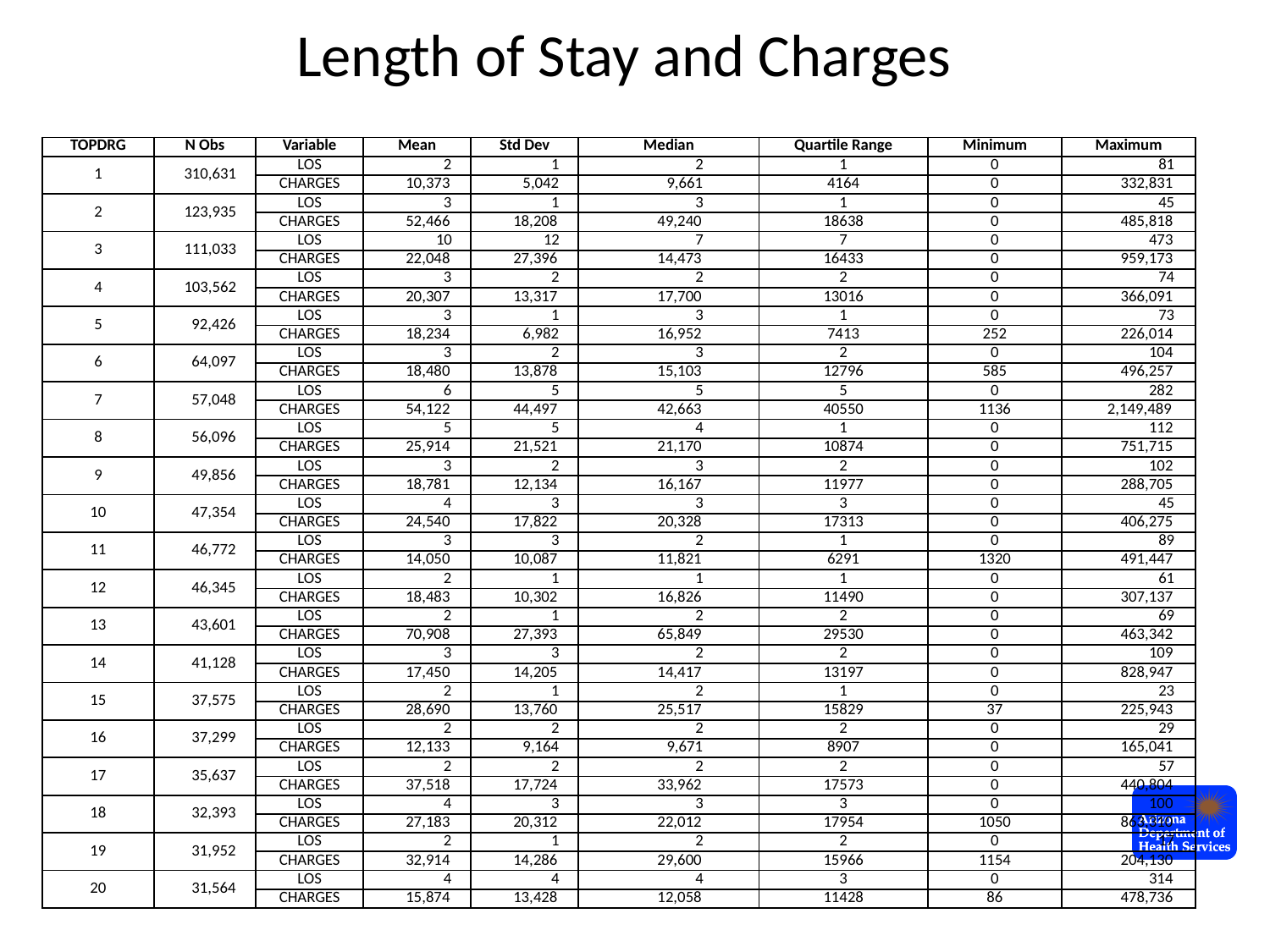

# Length of Stay and Charges
| TOPDRG | N Obs | Variable | Mean | Std Dev | Median | Quartile Range | Minimum | Maximum |
| --- | --- | --- | --- | --- | --- | --- | --- | --- |
| 1 | 310,631 | LOS | 2 | 1 | 2 | 1 | 0 | 81 |
|  |  | CHARGES | 10,373 | 5,042 | 9,661 | 4164 | 0 | 332,831 |
| 2 | 123,935 | LOS | 3 | 1 | 3 | 1 | 0 | 45 |
|  |  | CHARGES | 52,466 | 18,208 | 49,240 | 18638 | 0 | 485,818 |
| 3 | 111,033 | LOS | 10 | 12 | 7 | 7 | 0 | 473 |
|  |  | CHARGES | 22,048 | 27,396 | 14,473 | 16433 | 0 | 959,173 |
| 4 | 103,562 | LOS | 3 | 2 | 2 | 2 | 0 | 74 |
|  |  | CHARGES | 20,307 | 13,317 | 17,700 | 13016 | 0 | 366,091 |
| 5 | 92,426 | LOS | 3 | 1 | 3 | 1 | 0 | 73 |
|  |  | CHARGES | 18,234 | 6,982 | 16,952 | 7413 | 252 | 226,014 |
| 6 | 64,097 | LOS | 3 | 2 | 3 | 2 | 0 | 104 |
|  |  | CHARGES | 18,480 | 13,878 | 15,103 | 12796 | 585 | 496,257 |
| 7 | 57,048 | LOS | 6 | 5 | 5 | 5 | 0 | 282 |
|  |  | CHARGES | 54,122 | 44,497 | 42,663 | 40550 | 1136 | 2,149,489 |
| 8 | 56,096 | LOS | 5 | 5 | 4 | 1 | 0 | 112 |
|  |  | CHARGES | 25,914 | 21,521 | 21,170 | 10874 | 0 | 751,715 |
| 9 | 49,856 | LOS | 3 | 2 | 3 | 2 | 0 | 102 |
|  |  | CHARGES | 18,781 | 12,134 | 16,167 | 11977 | 0 | 288,705 |
| 10 | 47,354 | LOS | 4 | 3 | 3 | 3 | 0 | 45 |
|  |  | CHARGES | 24,540 | 17,822 | 20,328 | 17313 | 0 | 406,275 |
| 11 | 46,772 | LOS | 3 | 3 | 2 | 1 | 0 | 89 |
|  |  | CHARGES | 14,050 | 10,087 | 11,821 | 6291 | 1320 | 491,447 |
| 12 | 46,345 | LOS | 2 | 1 | 1 | 1 | 0 | 61 |
|  |  | CHARGES | 18,483 | 10,302 | 16,826 | 11490 | 0 | 307,137 |
| 13 | 43,601 | LOS | 2 | 1 | 2 | 2 | 0 | 69 |
|  |  | CHARGES | 70,908 | 27,393 | 65,849 | 29530 | 0 | 463,342 |
| 14 | 41,128 | LOS | 3 | 3 | 2 | 2 | 0 | 109 |
|  |  | CHARGES | 17,450 | 14,205 | 14,417 | 13197 | 0 | 828,947 |
| 15 | 37,575 | LOS | 2 | 1 | 2 | 1 | 0 | 23 |
|  |  | CHARGES | 28,690 | 13,760 | 25,517 | 15829 | 37 | 225,943 |
| 16 | 37,299 | LOS | 2 | 2 | 2 | 2 | 0 | 29 |
|  |  | CHARGES | 12,133 | 9,164 | 9,671 | 8907 | 0 | 165,041 |
| 17 | 35,637 | LOS | 2 | 2 | 2 | 2 | 0 | 57 |
|  |  | CHARGES | 37,518 | 17,724 | 33,962 | 17573 | 0 | 440,804 |
| 18 | 32,393 | LOS | 4 | 3 | 3 | 3 | 0 | 100 |
|  |  | CHARGES | 27,183 | 20,312 | 22,012 | 17954 | 1050 | 863,310 |
| 19 | 31,952 | LOS | 2 | 1 | 2 | 2 | 0 | 17 |
|  |  | CHARGES | 32,914 | 14,286 | 29,600 | 15966 | 1154 | 204,130 |
| 20 | 31,564 | LOS | 4 | 4 | 4 | 3 | 0 | 314 |
|  |  | CHARGES | 15,874 | 13,428 | 12,058 | 11428 | 86 | 478,736 |